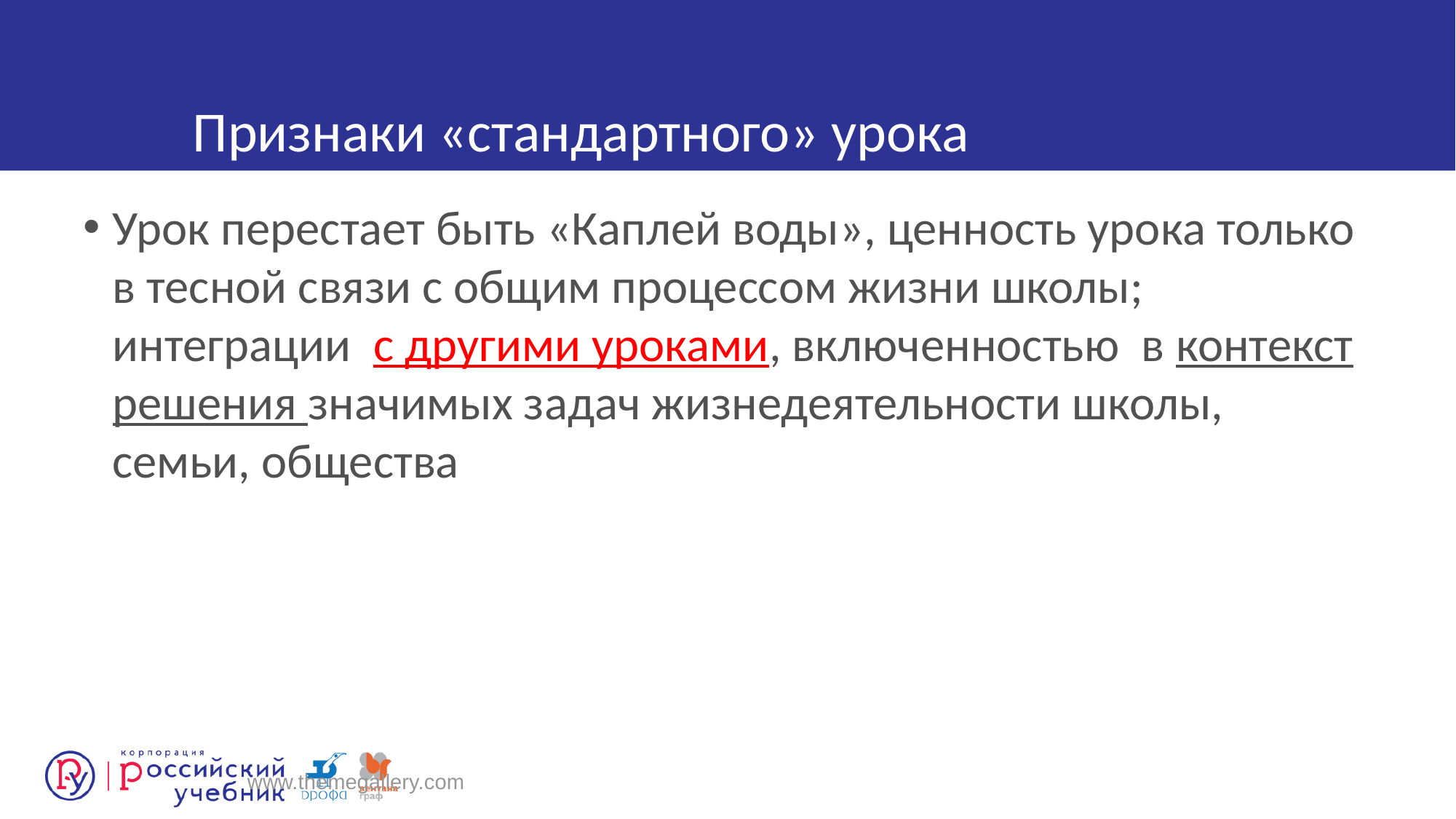

Урок перестает быть «Каплей воды», ценность урока только в тесной связи с общим процессом жизни школы; интеграции  с другими уроками, включенностью  в контекст решения значимых задач жизнедеятельности школы, семьи, общества

Признаки «стандартного» урока
www.themegallery.com